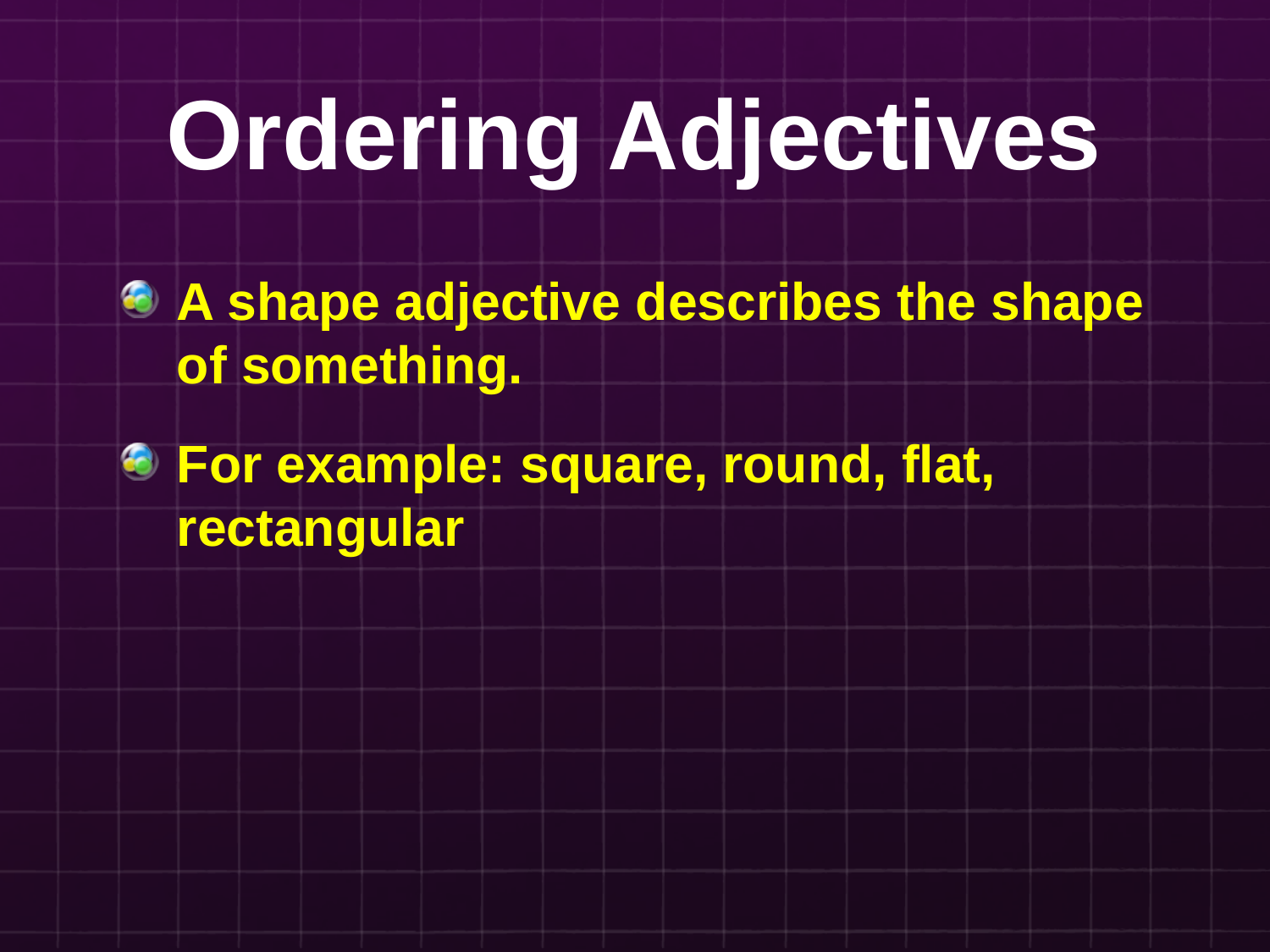

# Ordering Adjectives
A shape adjective describes the shape of something.
For example: square, round, flat, rectangular